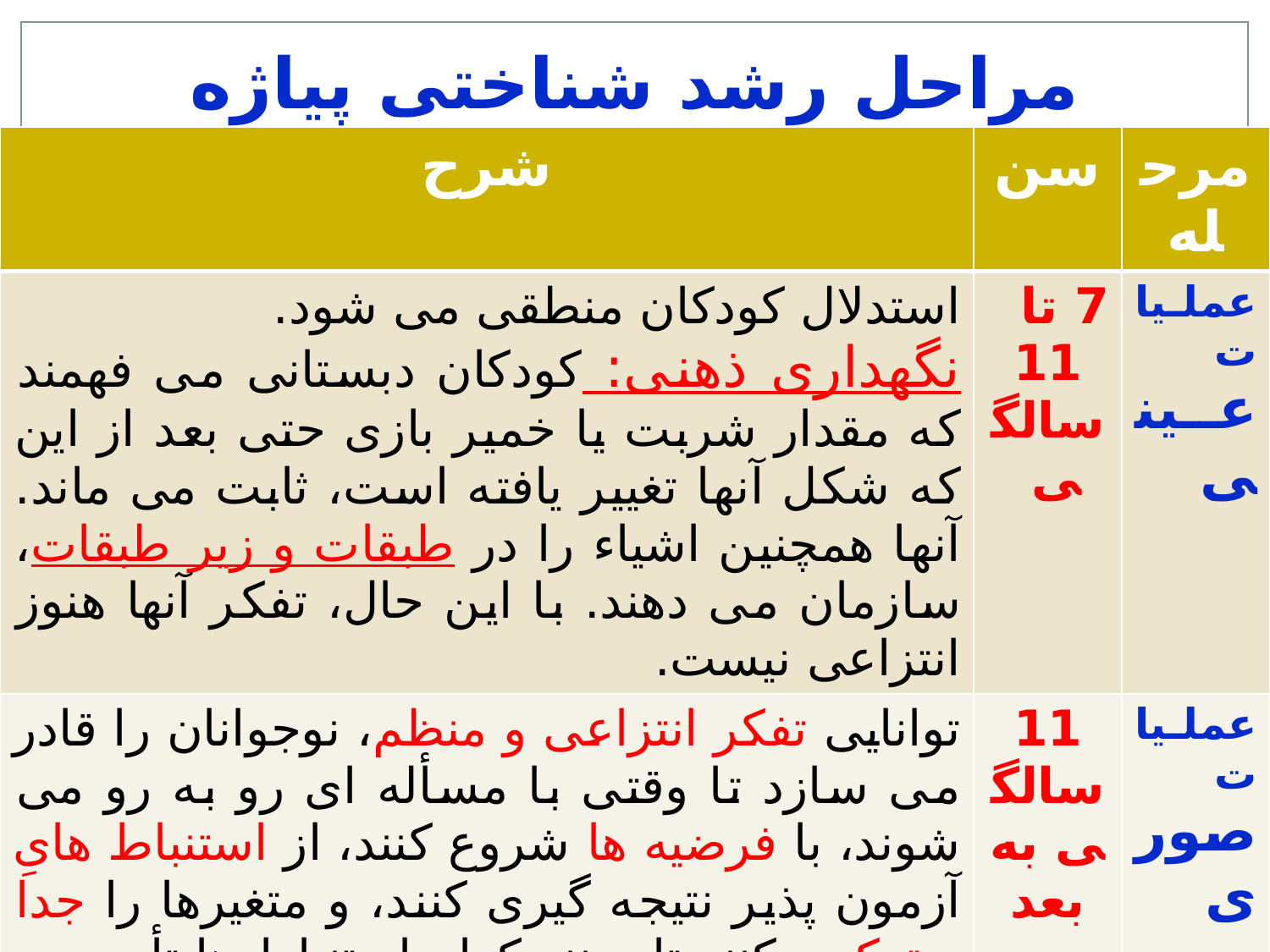

مراحل رشد شناختی پیاژه
| شرح | سن | مرحله |
| --- | --- | --- |
| استدلال کودکان منطقی می شود. نگهداری ذهنی: کودکان دبستانی می فهمند که مقدار شربت یا خمیر بازی حتی بعد از این که شکل آنها تغییر یافته است، ثابت می ماند. آنها همچنین اشیاء را در طبقات و زیر طبقات، سازمان می دهند. با این حال، تفکر آنها هنوز انتزاعی نیست. | 7 تا 11 سالگی | عملیات عینی |
| توانایی تفکر انتزاعی و منظم، نوجوانان را قادر می سازد تا وقتی با مسأله ای رو به رو می شوند، با فرضیه ها شروع کنند، از استنباط هایِ آزمون پذیر نتیجه گیری کنند، و متغیرها را جدا و ترکیب کنند تا ببینند کدام استنباط ها تأیید می شوند. نوجوانان همچنین می توانند منطقِ اظهارات کلامی را ارزیابی کنند بدون این که به شرایط عادی دنیای عملی، اشاره ای داشته باشند. | 11 سالگی به بعد | عملیات صوری |